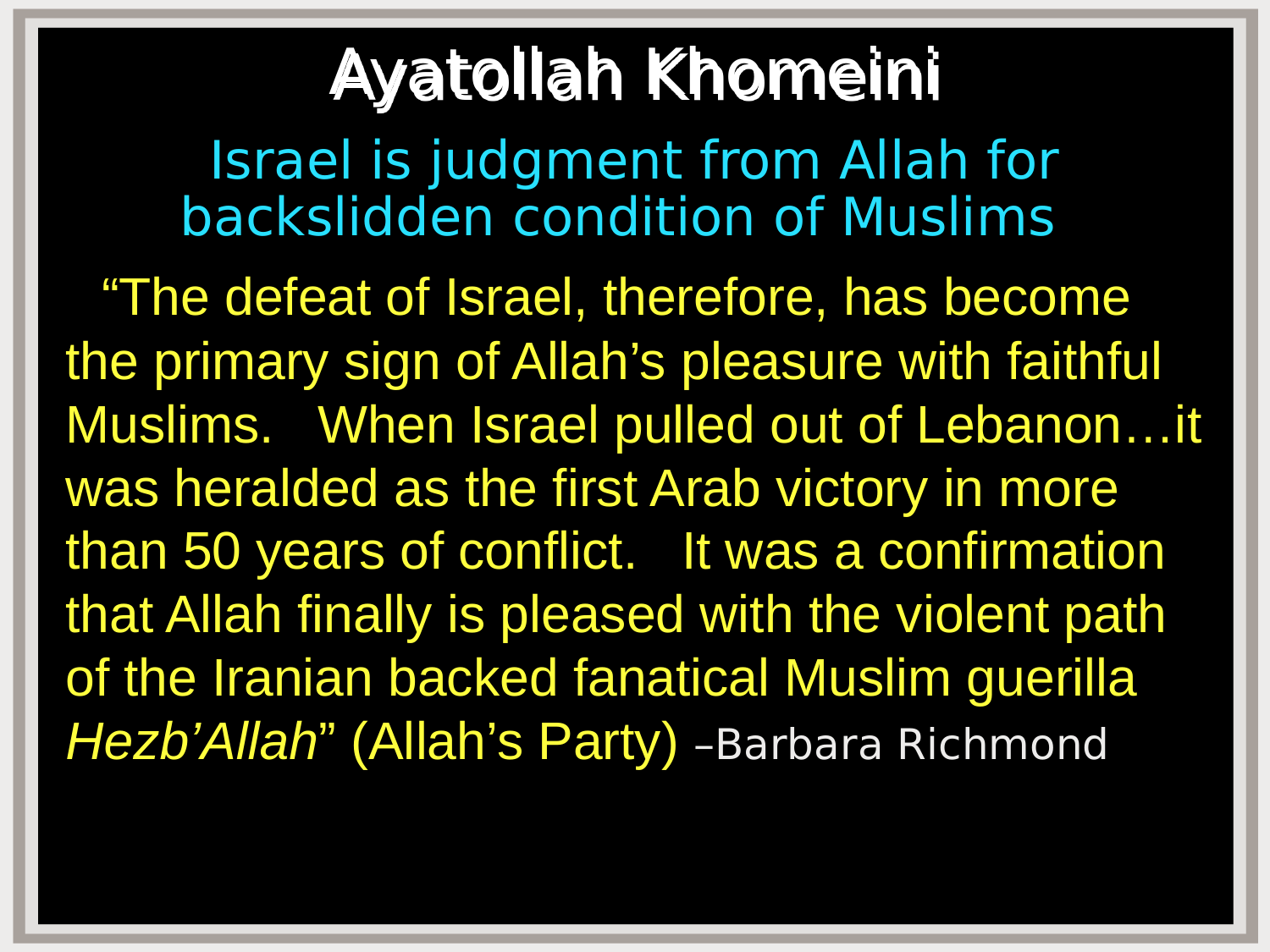

# Ayatollah Khomeini
Israel is judgment from Allah for backslidden condition of Muslims
  “The defeat of Israel, therefore, has become the primary sign of Allah’s pleasure with faithful Muslims.   When Israel pulled out of Lebanon…it was heralded as the first Arab victory in more than 50 years of conflict.   It was a confirmation that Allah finally is pleased with the violent path of the Iranian backed fanatical Muslim guerilla Hezb’Allah” (Allah’s Party) –Barbara Richmond